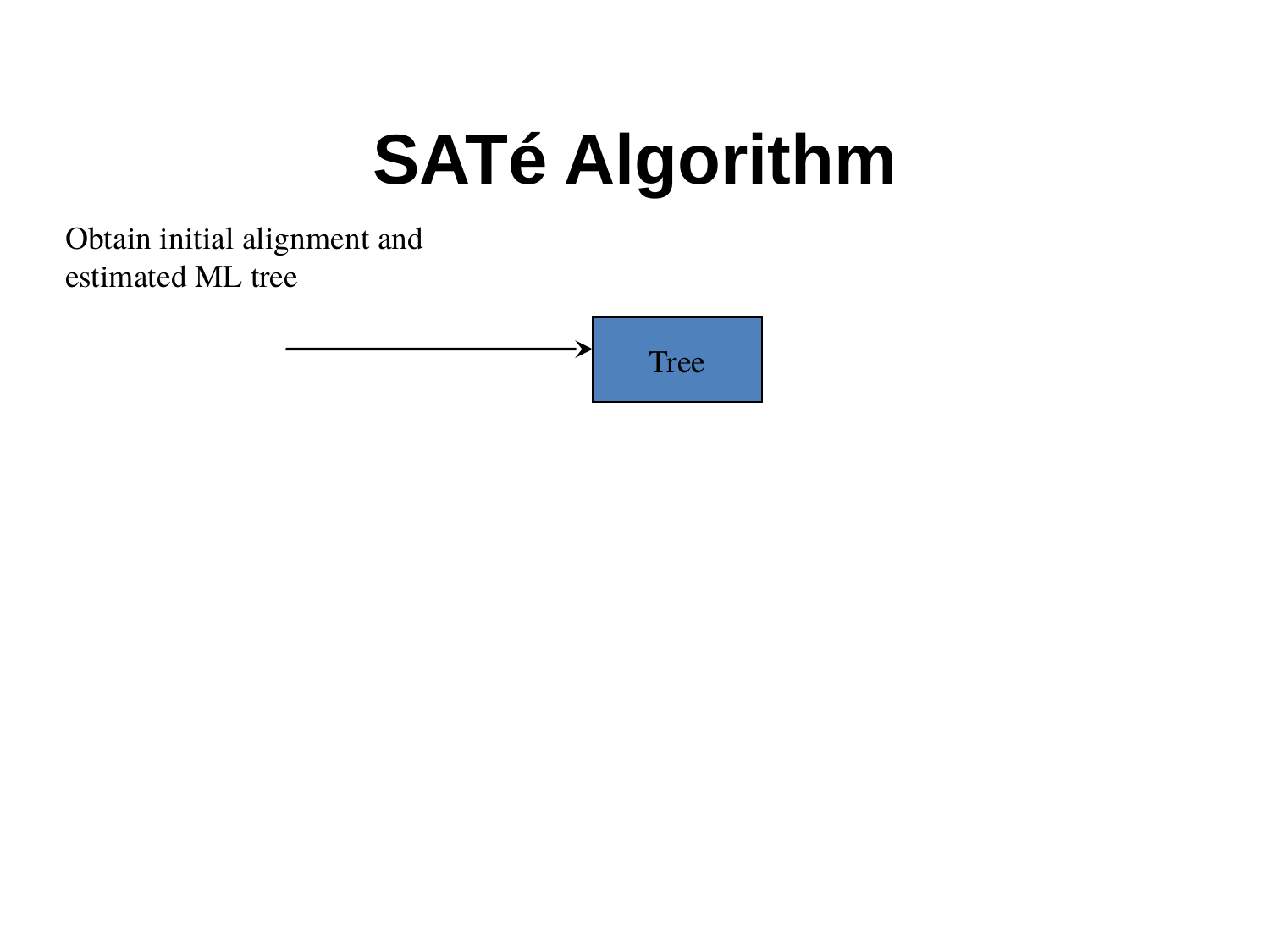

# SATé Algorithm
Obtain initial alignment and estimated ML tree
Tree